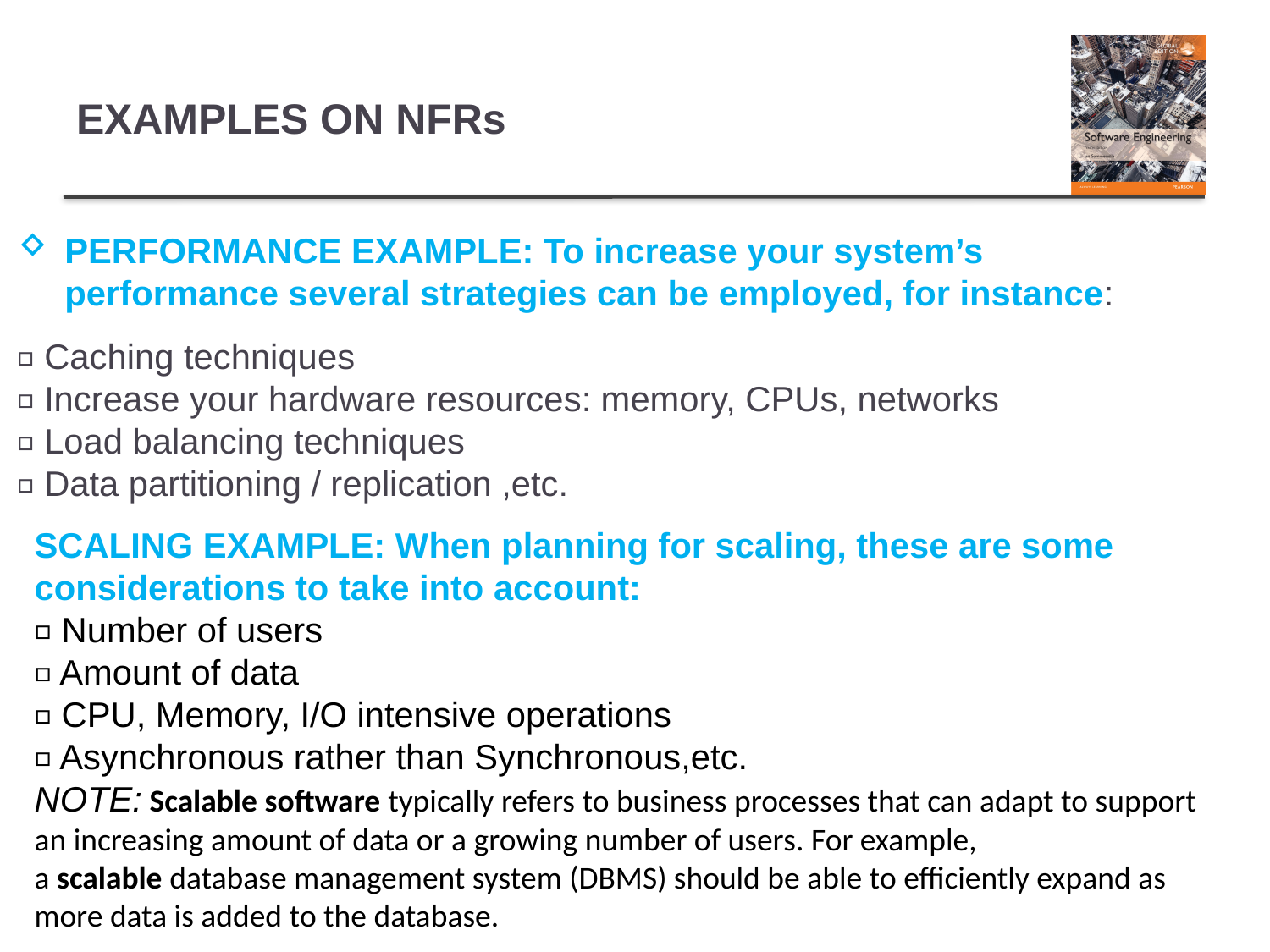

# EXAMPLES ON NFRs
PERFORMANCE EXAMPLE: To increase your system’s performance several strategies can be employed, for instance:
◽ Caching techniques
◽ Increase your hardware resources: memory, CPUs, networks
◽ Load balancing techniques
◽ Data partitioning / replication ,etc.
SCALING EXAMPLE: When planning for scaling, these are some considerations to take into account:
◽ Number of users
◽ Amount of data
◽ CPU, Memory, I/O intensive operations
◽ Asynchronous rather than Synchronous,etc.
NOTE: Scalable software typically refers to business processes that can adapt to support an increasing amount of data or a growing number of users. For example, a scalable database management system (DBMS) should be able to efficiently expand as more data is added to the database.